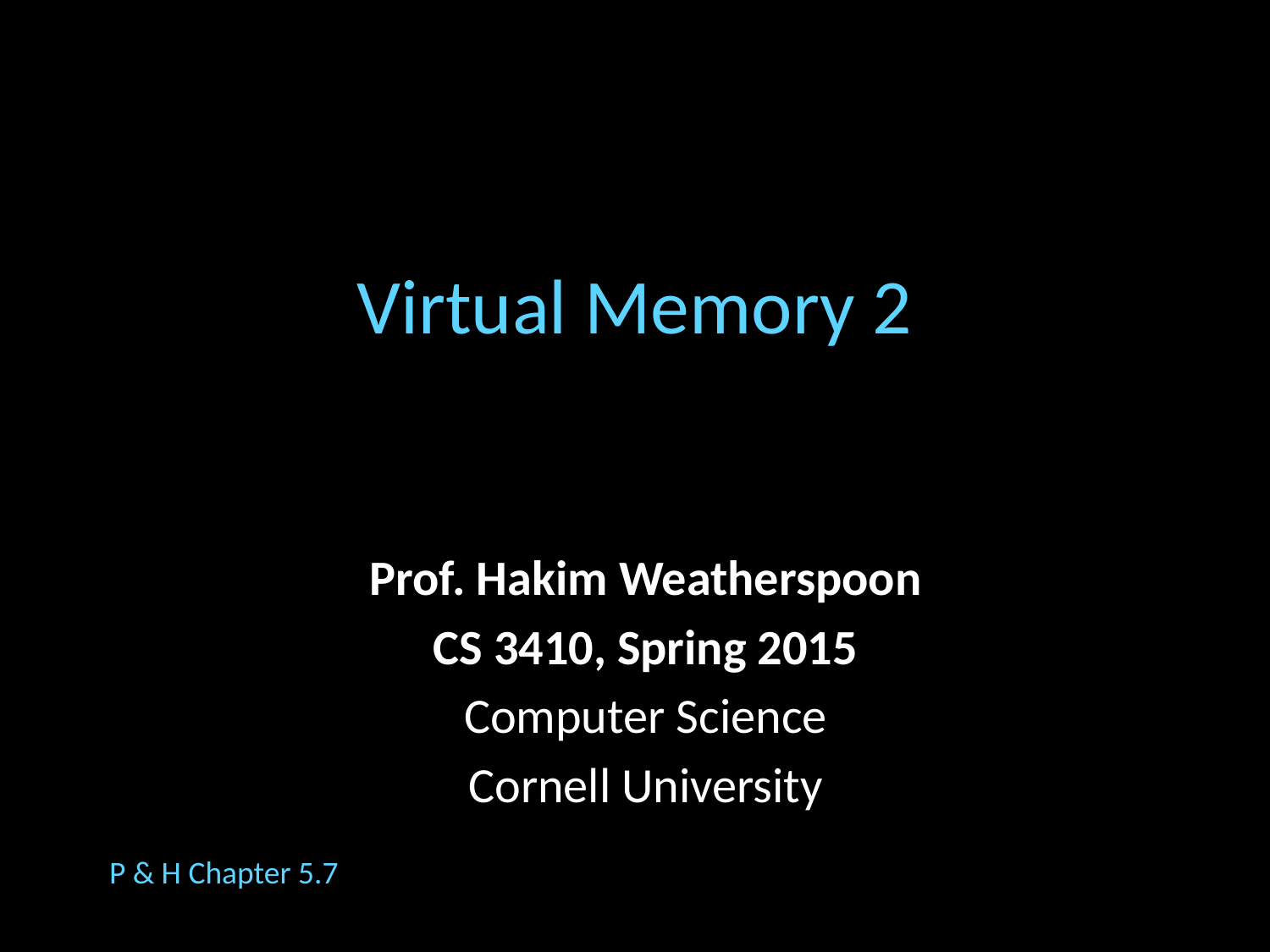

# Virtual Memory 2
Prof. Hakim Weatherspoon
CS 3410, Spring 2015
Computer Science
Cornell University
P & H Chapter 5.7